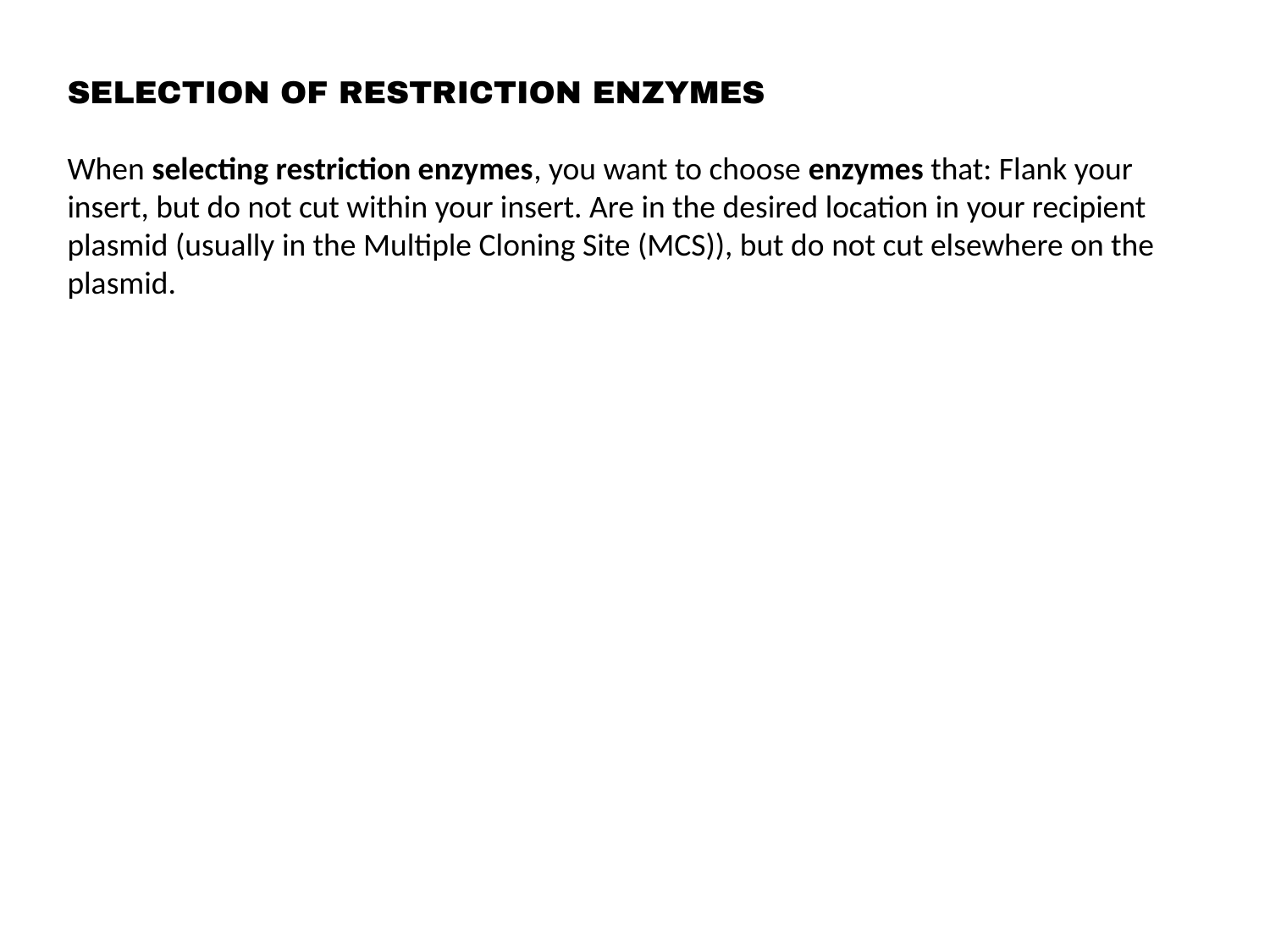

SELECTION OF RESTRICTION ENZYMES

When selecting restriction enzymes, you want to choose enzymes that: Flank your insert, but do not cut within your insert. Are in the desired location in your recipient plasmid (usually in the Multiple Cloning Site (MCS)), but do not cut elsewhere on the plasmid.